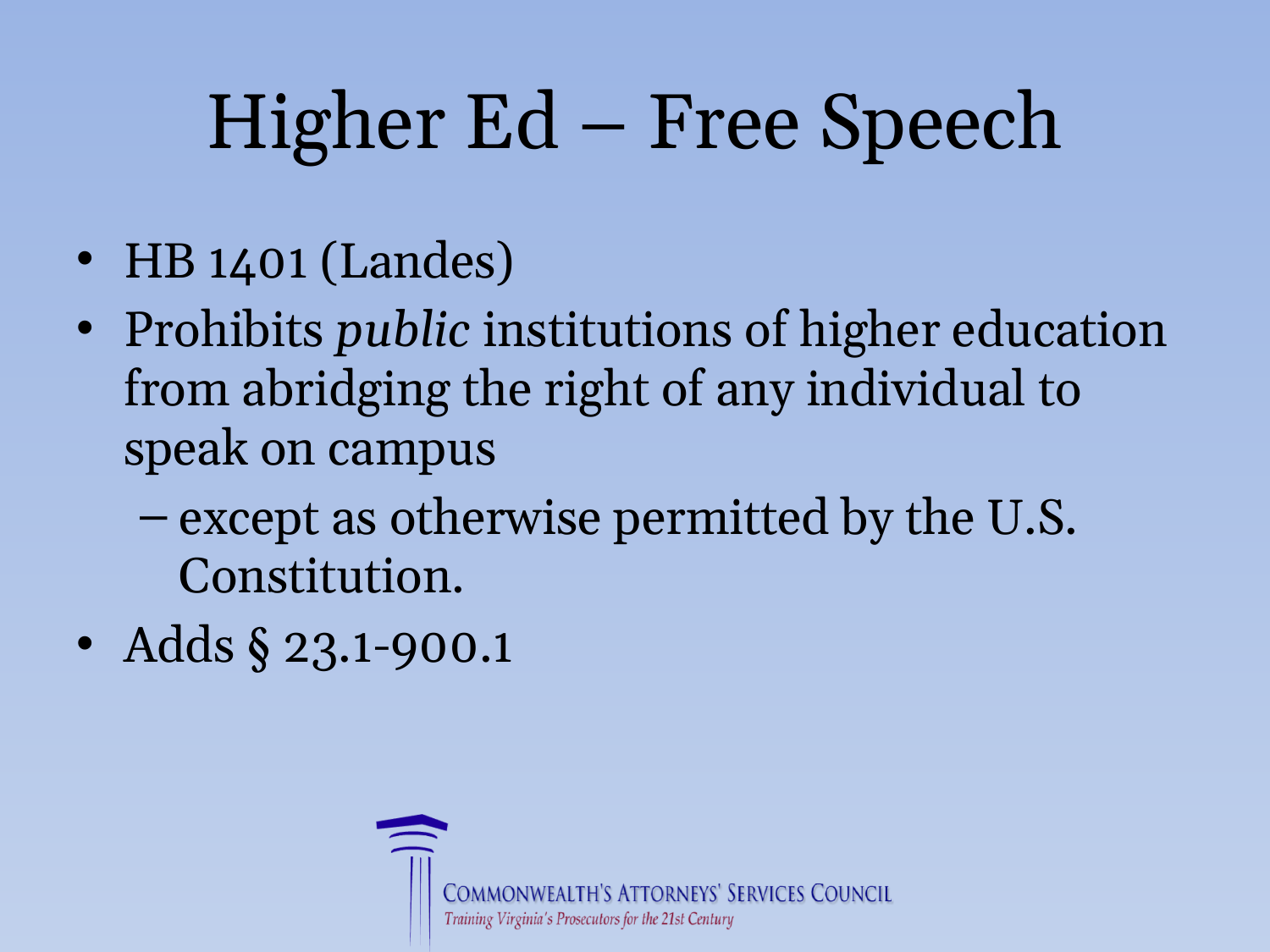

# Higher Ed – Free Speech
HB 1401 (Landes)
Prohibits public institutions of higher education from abridging the right of any individual to speak on campus
except as otherwise permitted by the U.S. Constitution.
Adds § 23.1-900.1